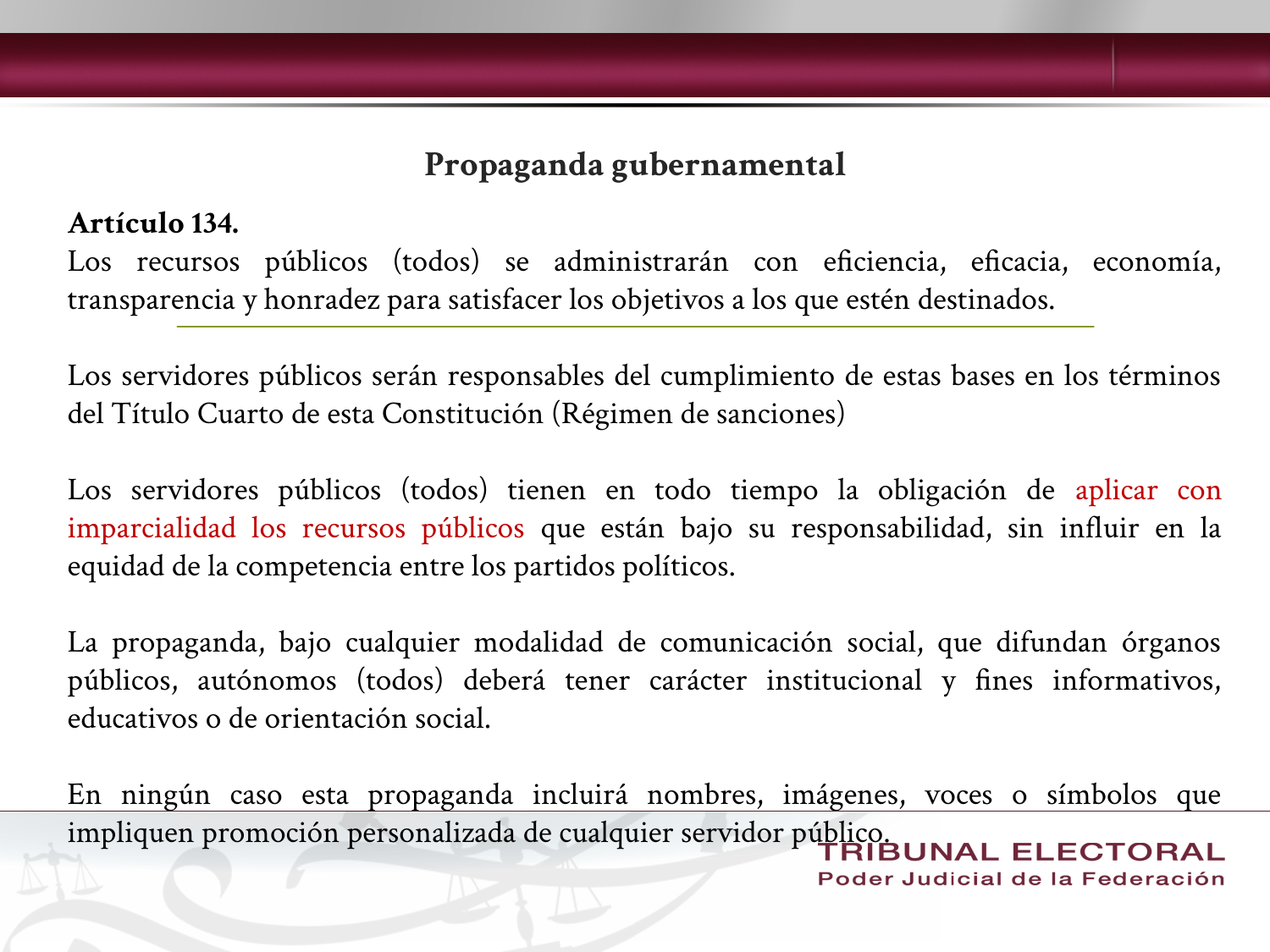

# Propaganda gubernamental
Artículo 134.
Los recursos públicos (todos) se administrarán con eficiencia, eficacia, economía, transparencia y honradez para satisfacer los objetivos a los que estén destinados.

Los servidores públicos serán responsables del cumplimiento de estas bases en los términos del Título Cuarto de esta Constitución (Régimen de sanciones)

Los servidores públicos (todos) tienen en todo tiempo la obligación de aplicar con imparcialidad los recursos públicos que están bajo su responsabilidad, sin influir en la equidad de la competencia entre los partidos políticos.

La propaganda, bajo cualquier modalidad de comunicación social, que difundan órganos públicos, autónomos (todos) deberá tener carácter institucional y fines informativos, educativos o de orientación social.

En ningún caso esta propaganda incluirá nombres, imágenes, voces o símbolos que impliquen promoción personalizada de cualquier servidor público.